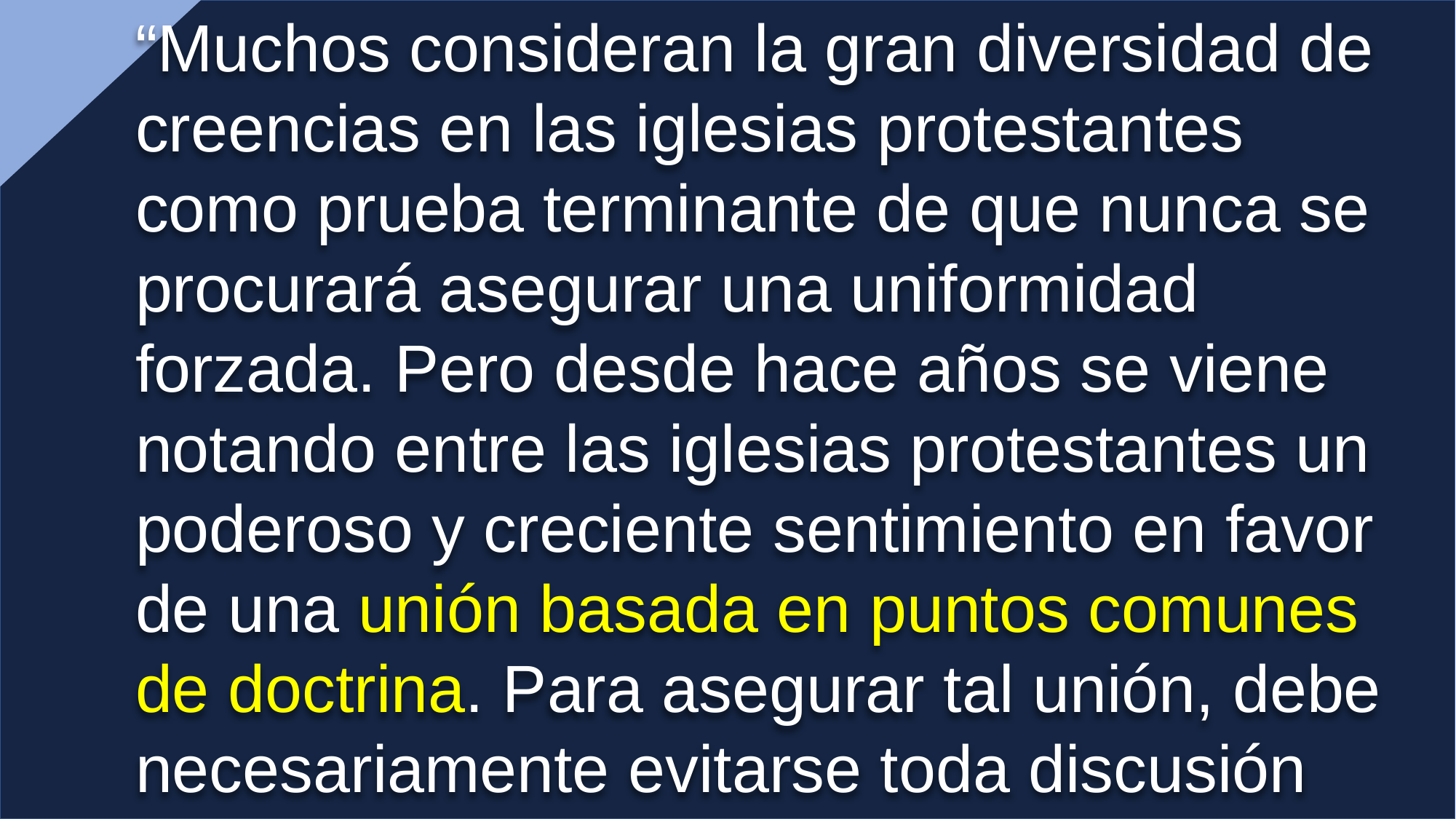

“Muchos consideran la gran diversidad de creencias en las iglesias protestantes como prueba terminante de que nunca se procurará asegurar una uniformidad forzada. Pero desde hace años se viene notando entre las iglesias protestantes un poderoso y creciente sentimiento en favor de una unión basada en puntos comunes de doctrina. Para asegurar tal unión, debe necesariamente evitarse toda discusión de asuntos en los cuales no todos están de acuerdo, por importantes que sean desde el punto de vista bíblico.” CS, p. 439